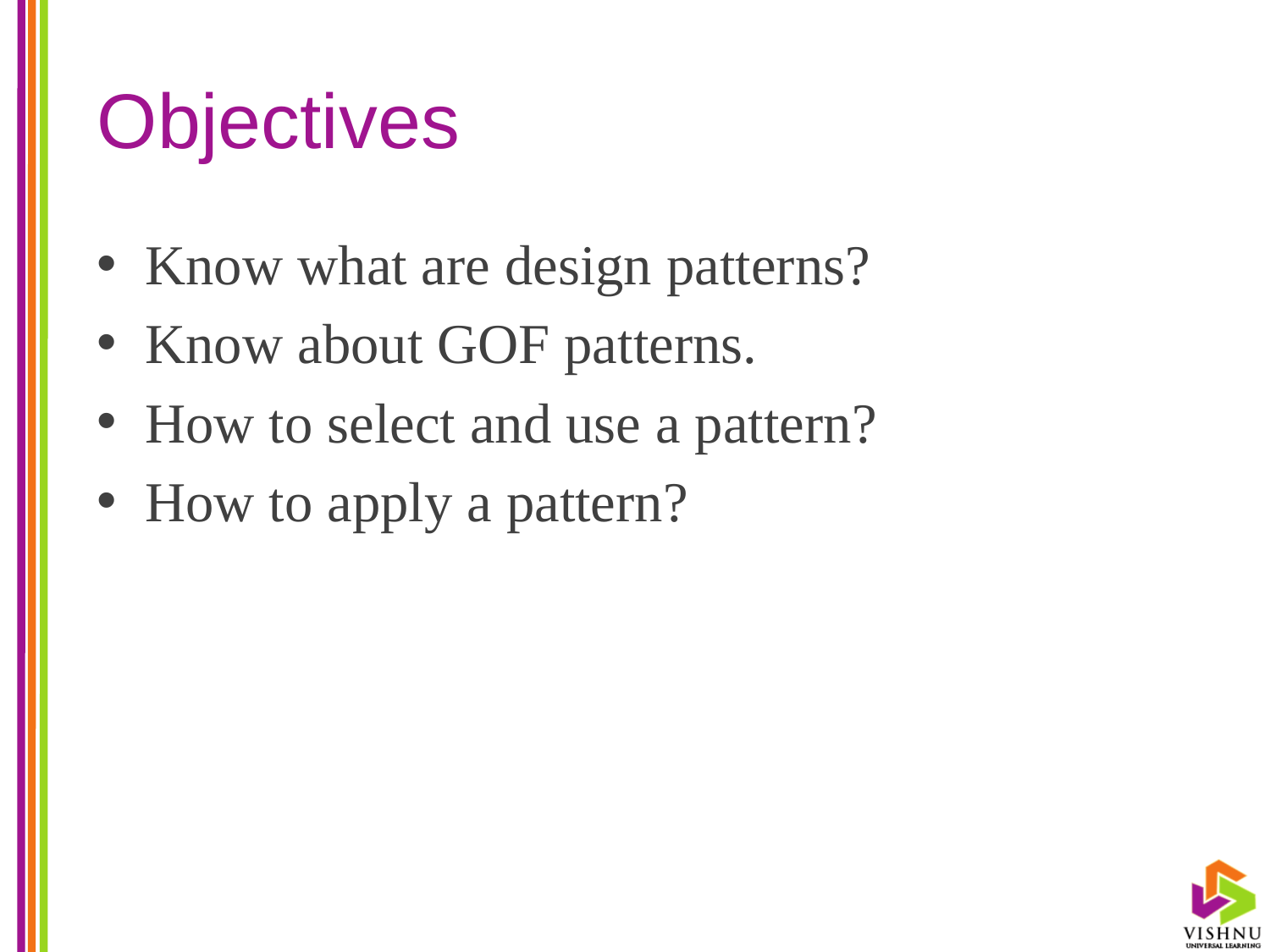

# Objectives
Know what are design patterns?
Know about GOF patterns.
How to select and use a pattern?
How to apply a pattern?